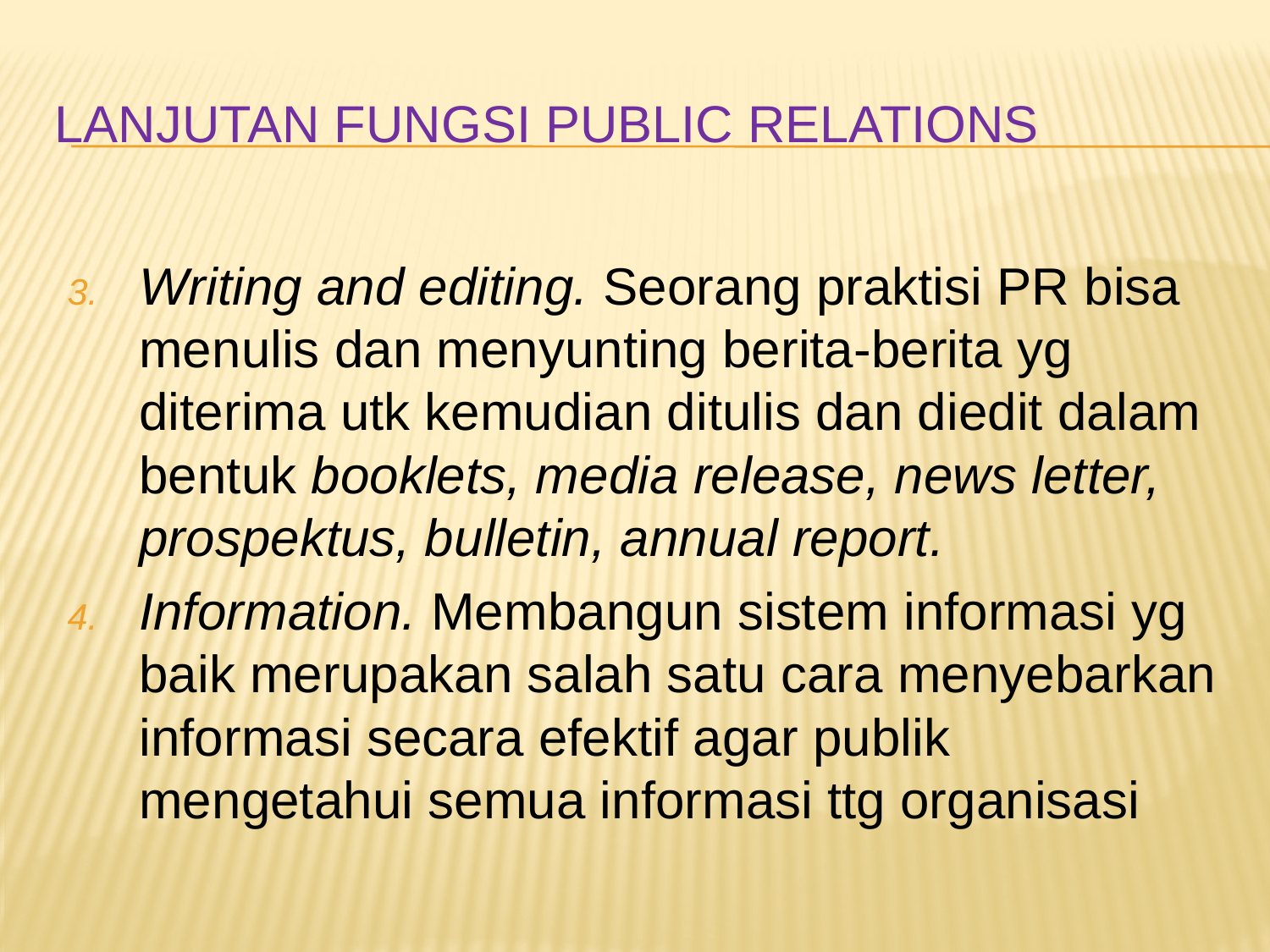

# LANJUTAN FUNGSI PUBLIC RELATIONS
Writing and editing. Seorang praktisi PR bisa menulis dan menyunting berita-berita yg diterima utk kemudian ditulis dan diedit dalam bentuk booklets, media release, news letter, prospektus, bulletin, annual report.
Information. Membangun sistem informasi yg baik merupakan salah satu cara menyebarkan informasi secara efektif agar publik mengetahui semua informasi ttg organisasi